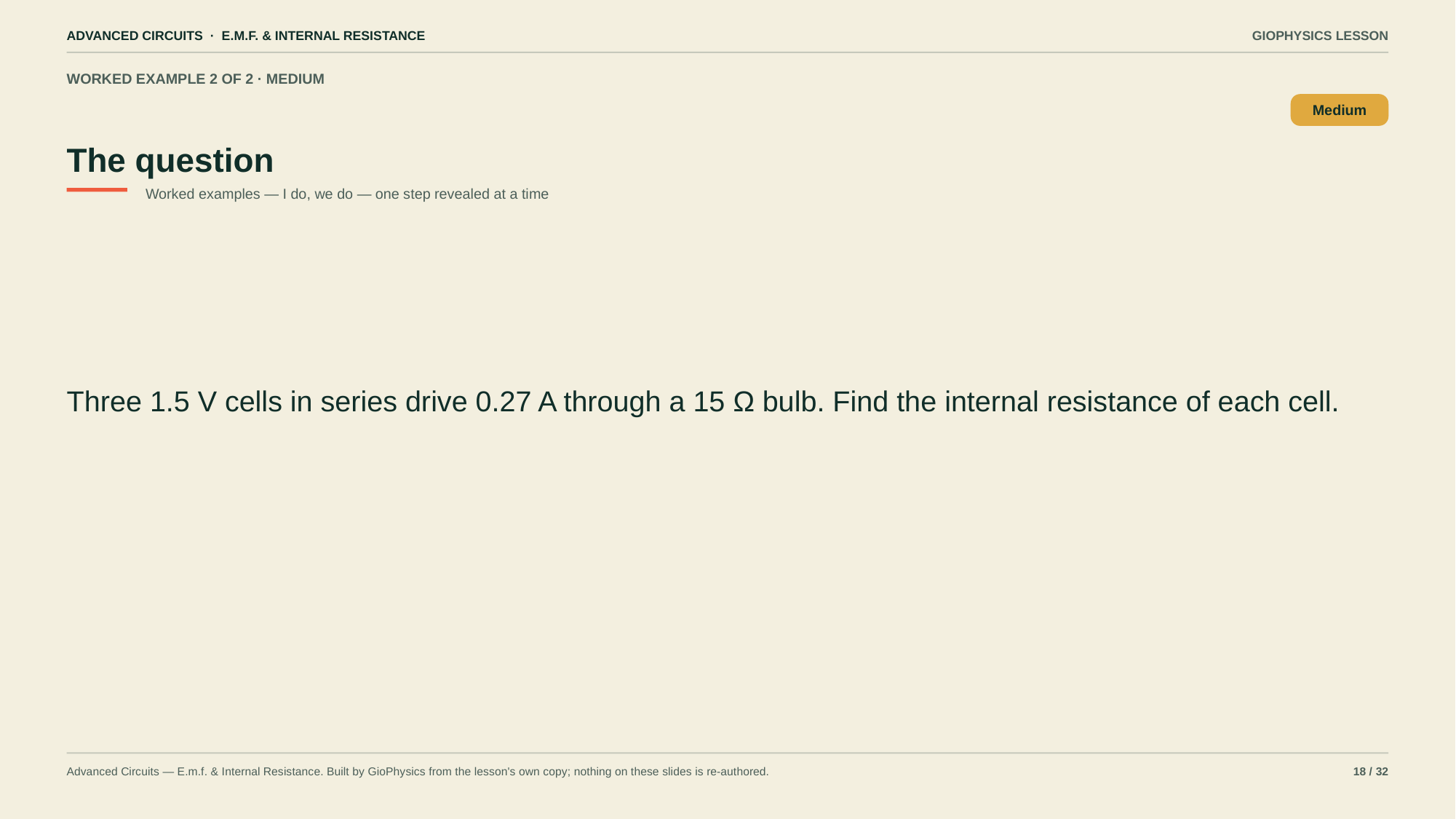

ADVANCED CIRCUITS  ·  E.M.F. & INTERNAL RESISTANCE
GIOPHYSICS LESSON

WORKED EXAMPLE 2 OF 2 · MEDIUM
The question

Medium
Worked examples — I do, we do — one step revealed at a time

Three 1.5 V cells in series drive 0.27 A through a 15 Ω bulb. Find the internal resistance of each cell.

Advanced Circuits — E.m.f. & Internal Resistance. Built by GioPhysics from the lesson's own copy; nothing on these slides is re-authored.
18 / 32